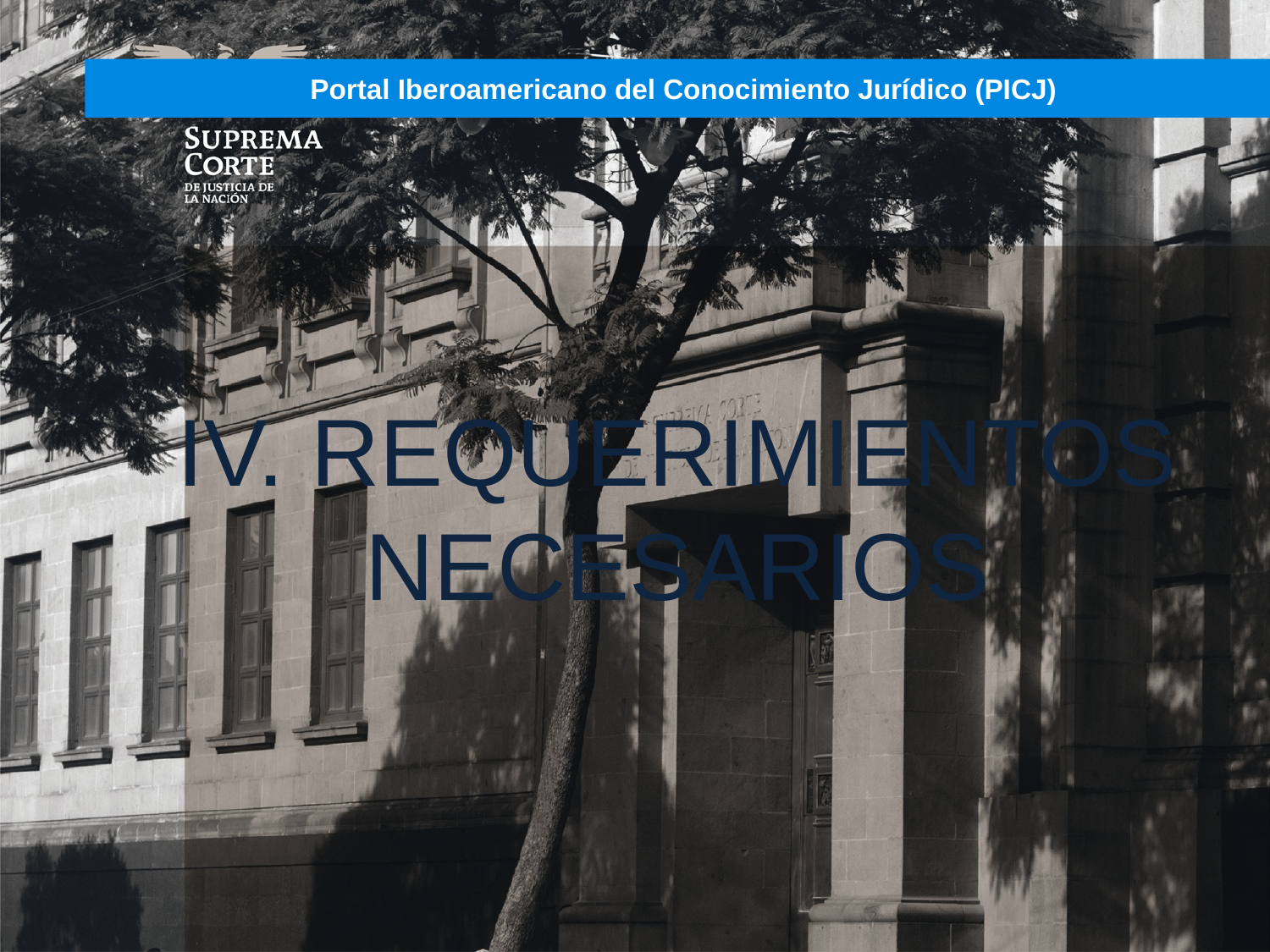

# Portal Iberoamericano del Conocimiento Jurídico (PICJ)

IV. REQUERIMIENTOS NECESARIOS